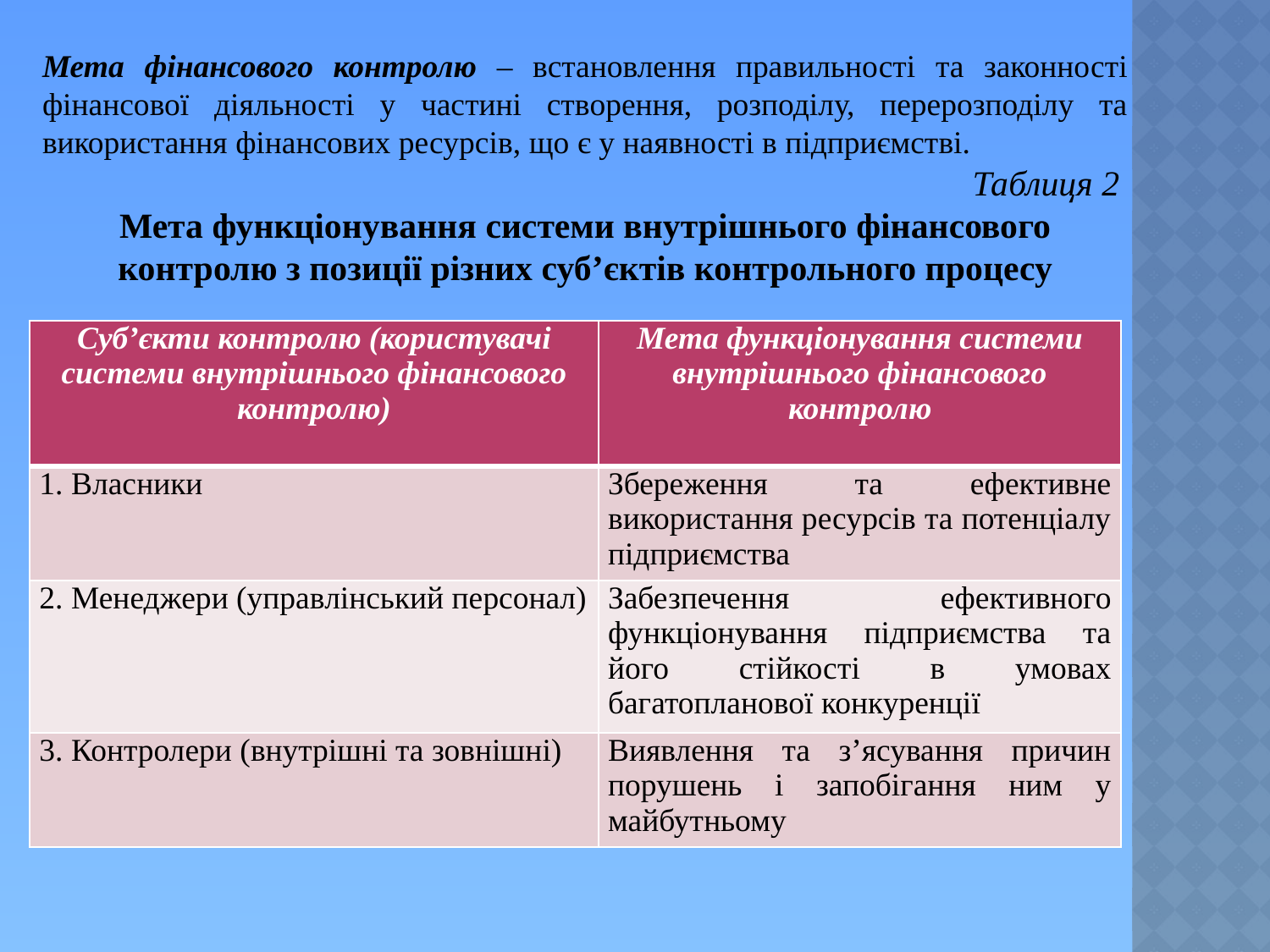

Мета фінансового контролю – встановлення правильності та законності фінансової діяльності у частині створення, розподілу, перерозподілу та використання фінансових ресурсів, що є у наявності в підприємстві.
Таблиця 2
Мета функціонування системи внутрішнього фінансового контролю з позиції різних суб’єктів контрольного процесу

| Суб’єкти контролю (користувачі системи внутрішнього фінансового контролю) | Мета функціонування системи внутрішнього фінансового контролю |
| --- | --- |
| 1. Власники | Збереження та ефективне використання ресурсів та потенціалу підприємства |
| 2. Менеджери (управлінський персонал) | Забезпечення ефективного функціонування підприємства та його стійкості в умовах багатопланової конкуренції |
| 3. Контролери (внутрішні та зовнішні) | Виявлення та з’ясування причин порушень і запобігання ним у майбутньому |